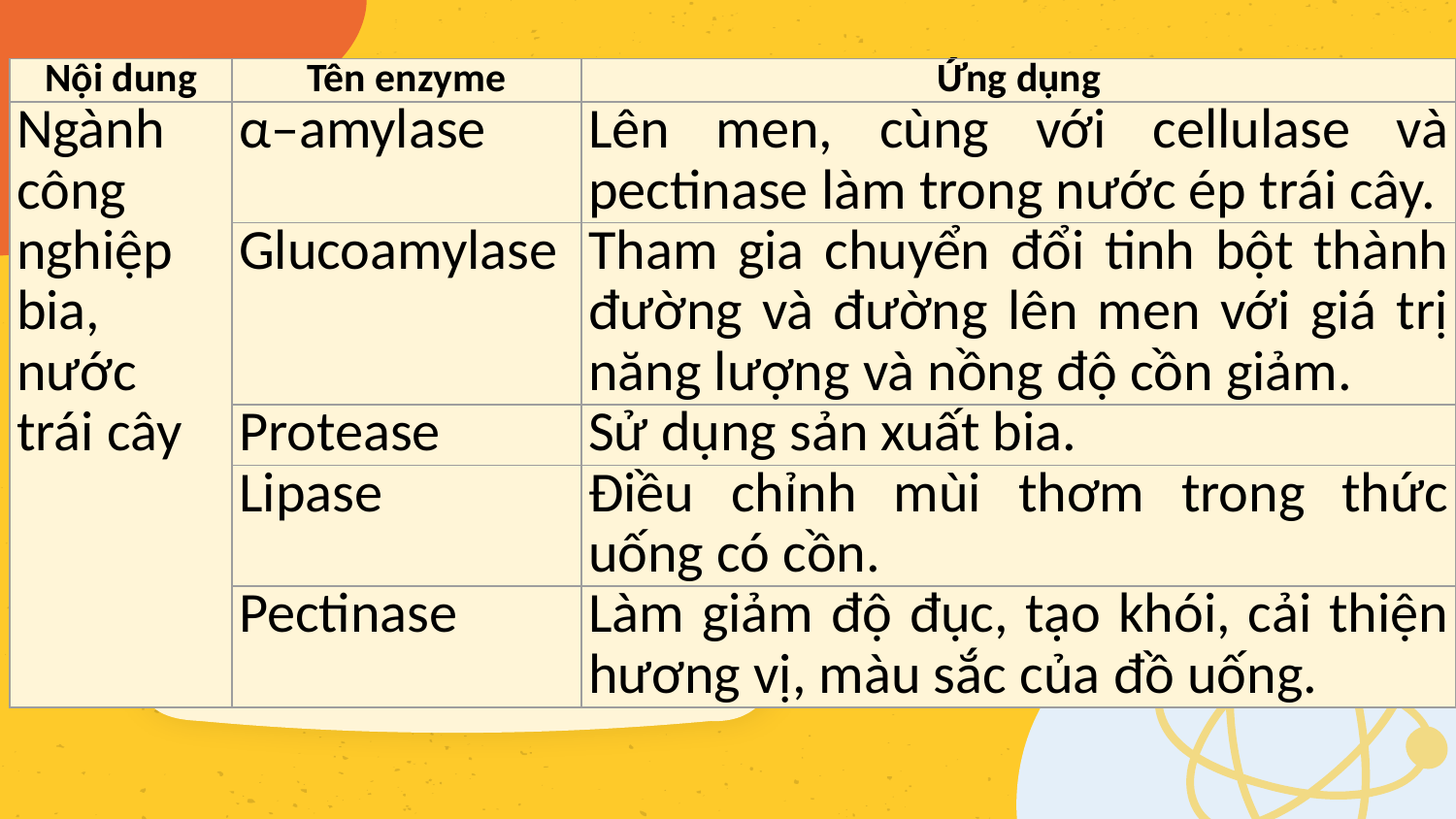

| Nội dung | Tên enzyme | Ứng dụng |
| --- | --- | --- |
| Ngành công nghiệp bia, nước trái cây | α–amylase | Lên men, cùng với cellulase và pectinase làm trong nước ép trái cây. |
|  | Glucoamylase | Tham gia chuyển đổi tinh bột thành đường và đường lên men với giá trị năng lượng và nồng độ cồn giảm. |
|  | Protease | Sử dụng sản xuất bia. |
|  | Lipase | Điều chỉnh mùi thơm trong thức uống có cồn. |
|  | Pectinase | Làm giảm độ đục, tạo khói, cải thiện hương vị, màu sắc của đồ uống. |
#